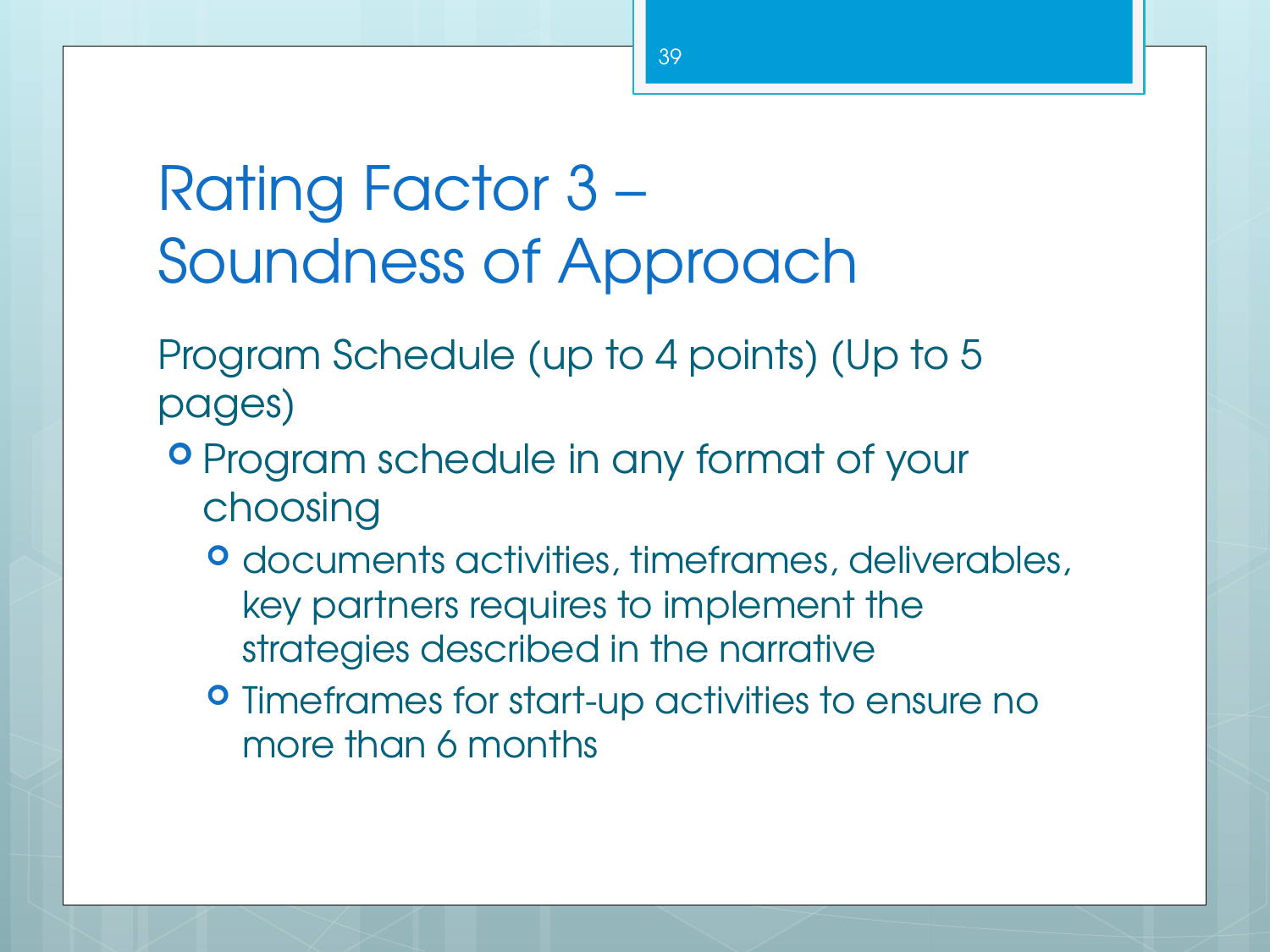

39
# Rating Factor 3 – Soundness of Approach
Program Schedule (up to 4 points) (Up to 5 pages)
Program schedule in any format of your choosing
documents activities, timeframes, deliverables, key partners requires to implement the strategies described in the narrative
Timeframes for start-up activities to ensure no more than 6 months